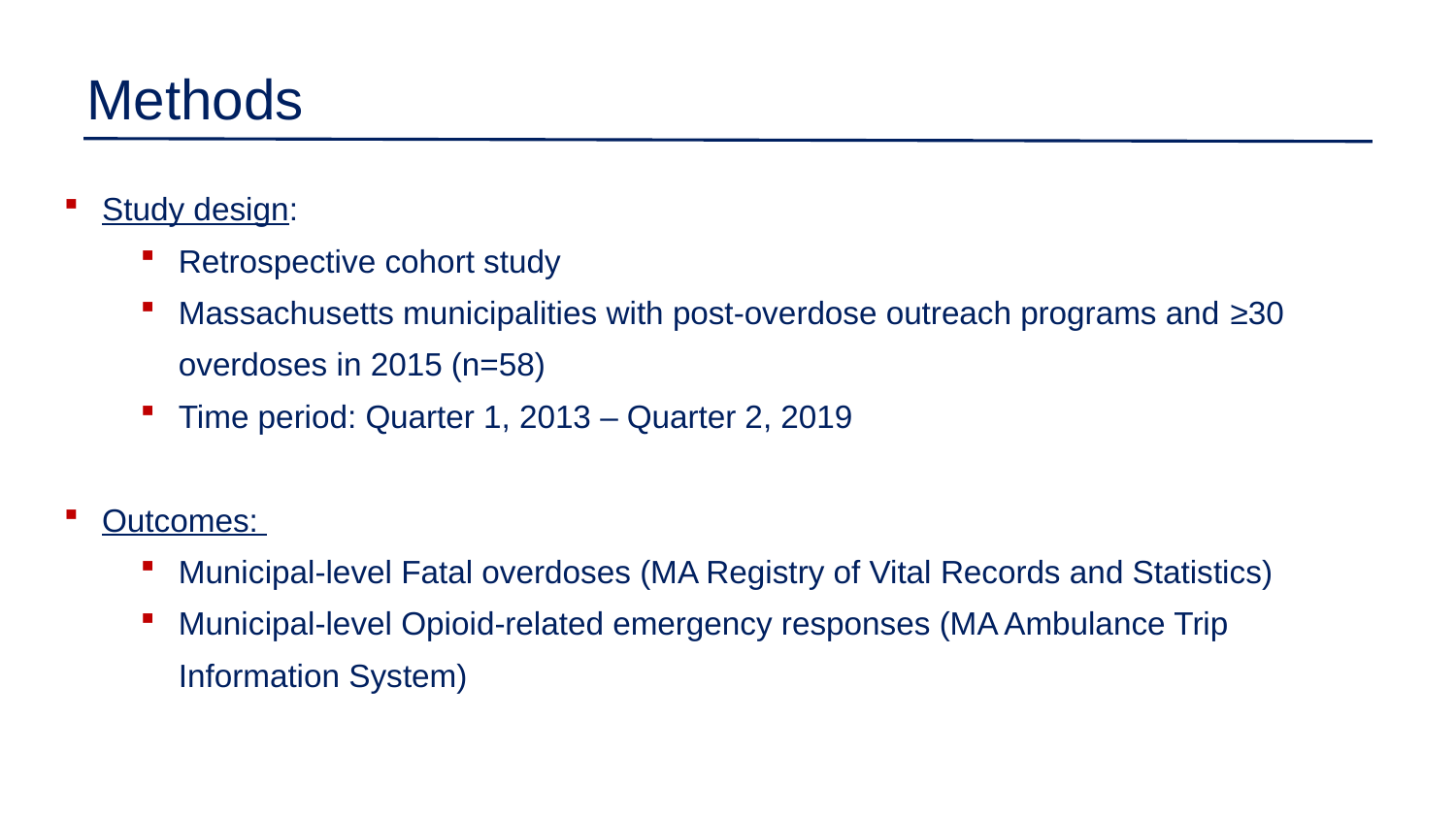

# Methods

Study design:
Retrospective cohort study
Massachusetts municipalities with post-overdose outreach programs and ≥30 overdoses in 2015 (n=58)
Time period: Quarter 1, 2013 – Quarter 2, 2019

Outcomes:
Municipal-level Fatal overdoses (MA Registry of Vital Records and Statistics)
Municipal-level Opioid-related emergency responses (MA Ambulance Trip Information System)